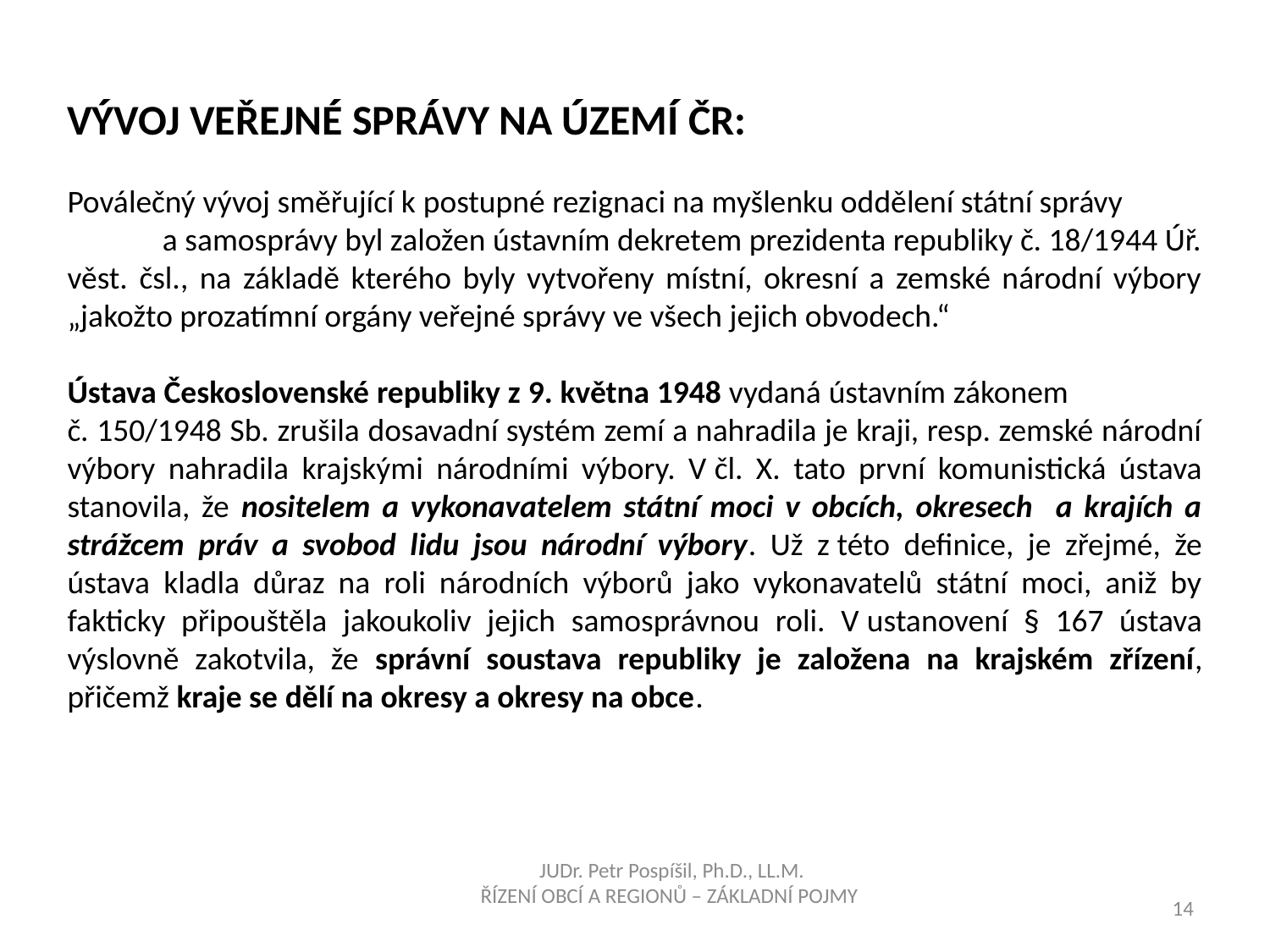

Vývoj veřejné správy na území Čr:

Poválečný vývoj směřující k postupné rezignaci na myšlenku oddělení státní správy                         a samosprávy byl založen ústavním dekretem prezidenta republiky č. 18/1944 Úř. věst. čsl., na základě kterého byly vytvořeny místní, okresní a zemské národní výbory „jakožto prozatímní orgány veřejné správy ve všech jejich obvodech.“

Ústava Československé republiky z 9. května 1948 vydaná ústavním zákonem                   č. 150/1948 Sb. zrušila dosavadní systém zemí a nahradila je kraji, resp. zemské národní výbory nahradila krajskými národními výbory. V čl. X. tato první komunistická ústava stanovila, že nositelem a vykonavatelem státní moci v obcích, okresech  a krajích a strážcem práv a svobod lidu jsou národní výbory. Už z této definice, je zřejmé, že ústava kladla důraz na roli národních výborů jako vykonavatelů státní moci, aniž by fakticky připouštěla jakoukoliv jejich samosprávnou roli. V ustanovení § 167 ústava výslovně zakotvila, že správní soustava republiky je založena na krajském zřízení, přičemž kraje se dělí na okresy a okresy na obce.

JUDr. Petr Pospíšil, Ph.D., LL.M.
ŘÍZENÍ OBCÍ A REGIONŮ – ZÁKLADNÍ POJMY

14